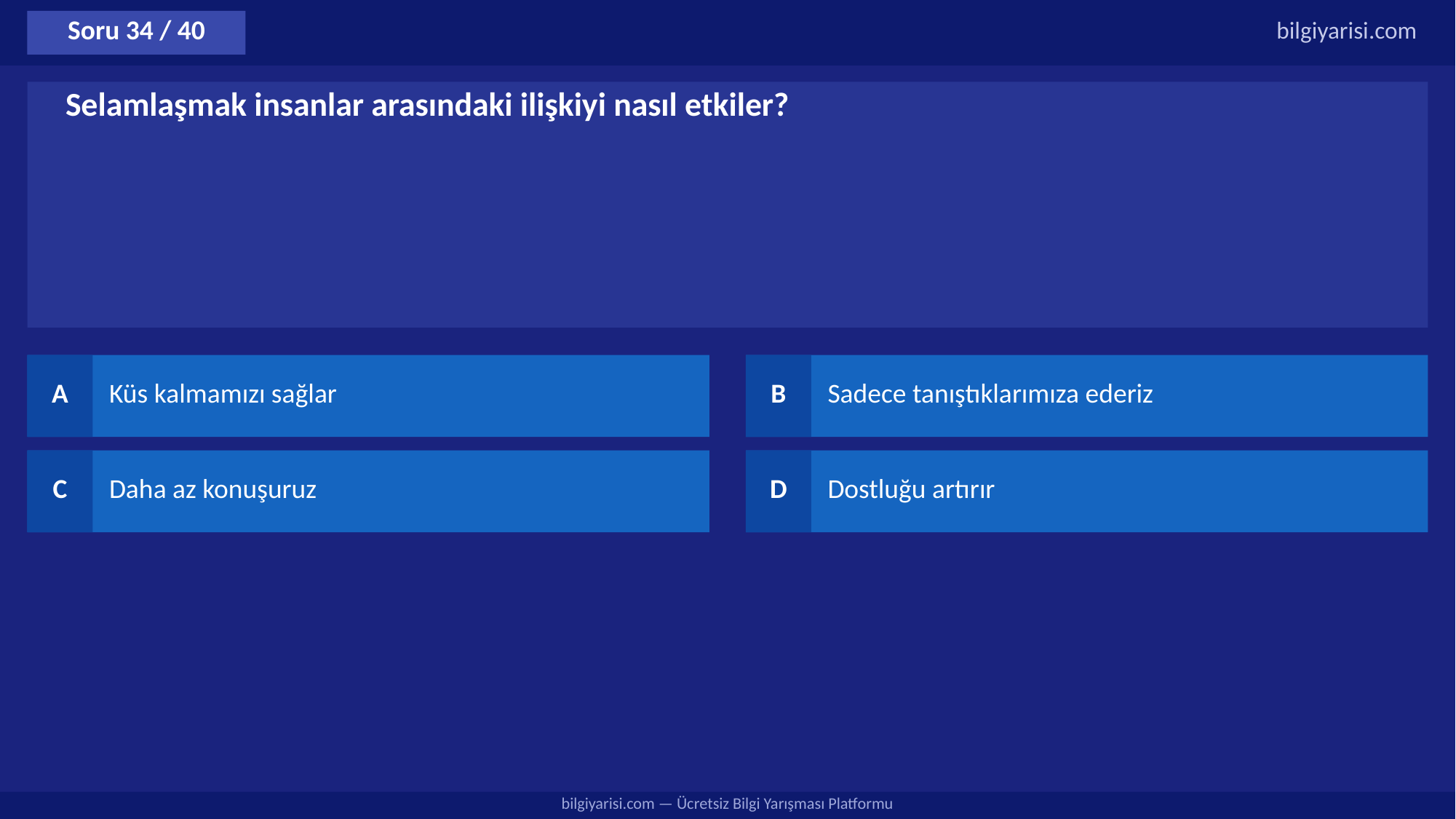

Soru 34 / 40
bilgiyarisi.com

Selamlaşmak insanlar arasındaki ilişkiyi nasıl etkiler?

A
Küs kalmamızı sağlar

B
Sadece tanıştıklarımıza ederiz

C
Daha az konuşuruz

D
Dostluğu artırır
bilgiyarisi.com — Ücretsiz Bilgi Yarışması Platformu